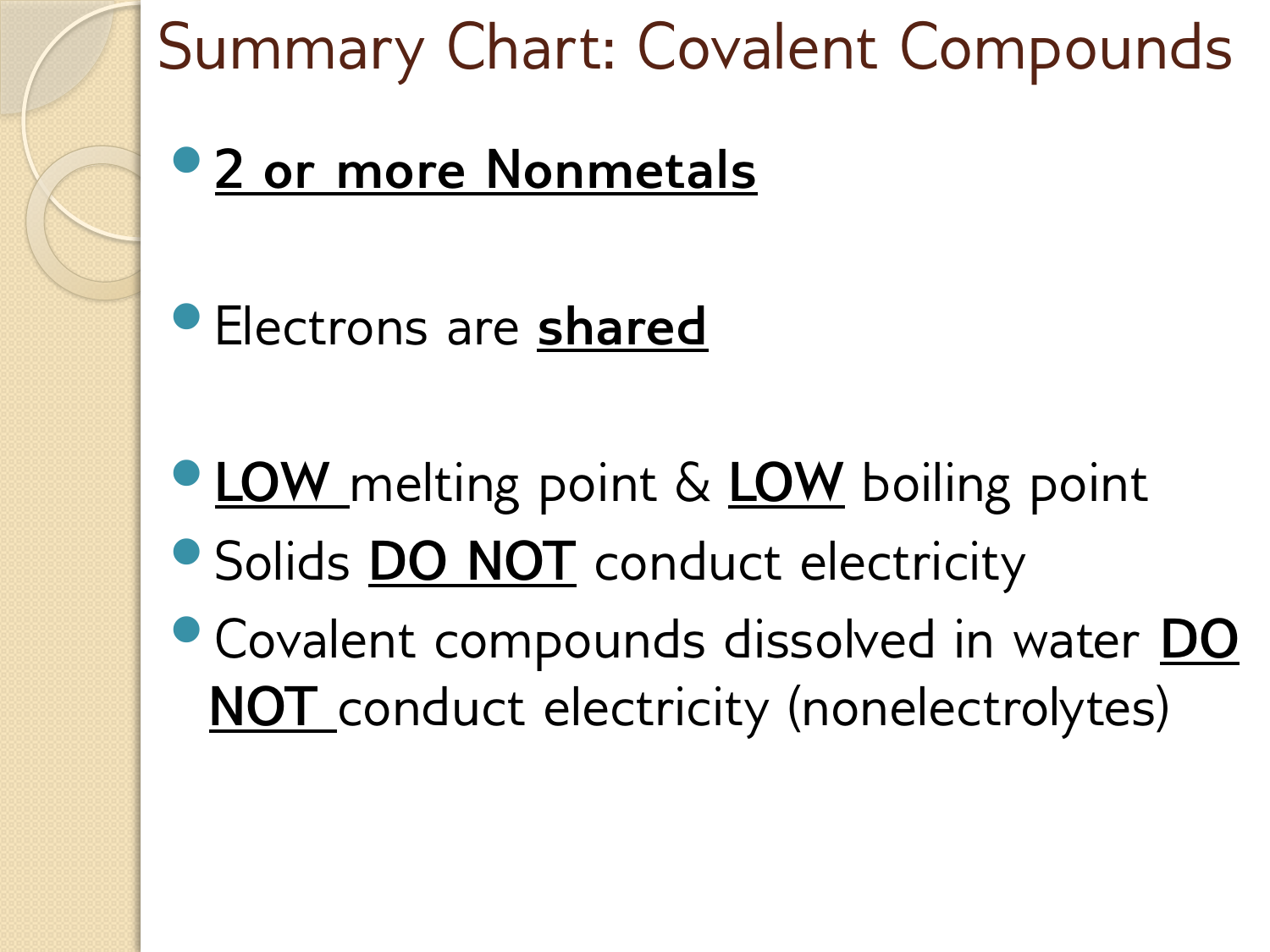

# Summary Chart: Covalent Compounds
2 or more Nonmetals

Electrons are shared

LOW melting point & LOW boiling point
Solids DO NOT conduct electricity
Covalent compounds dissolved in water DO NOT conduct electricity (nonelectrolytes)